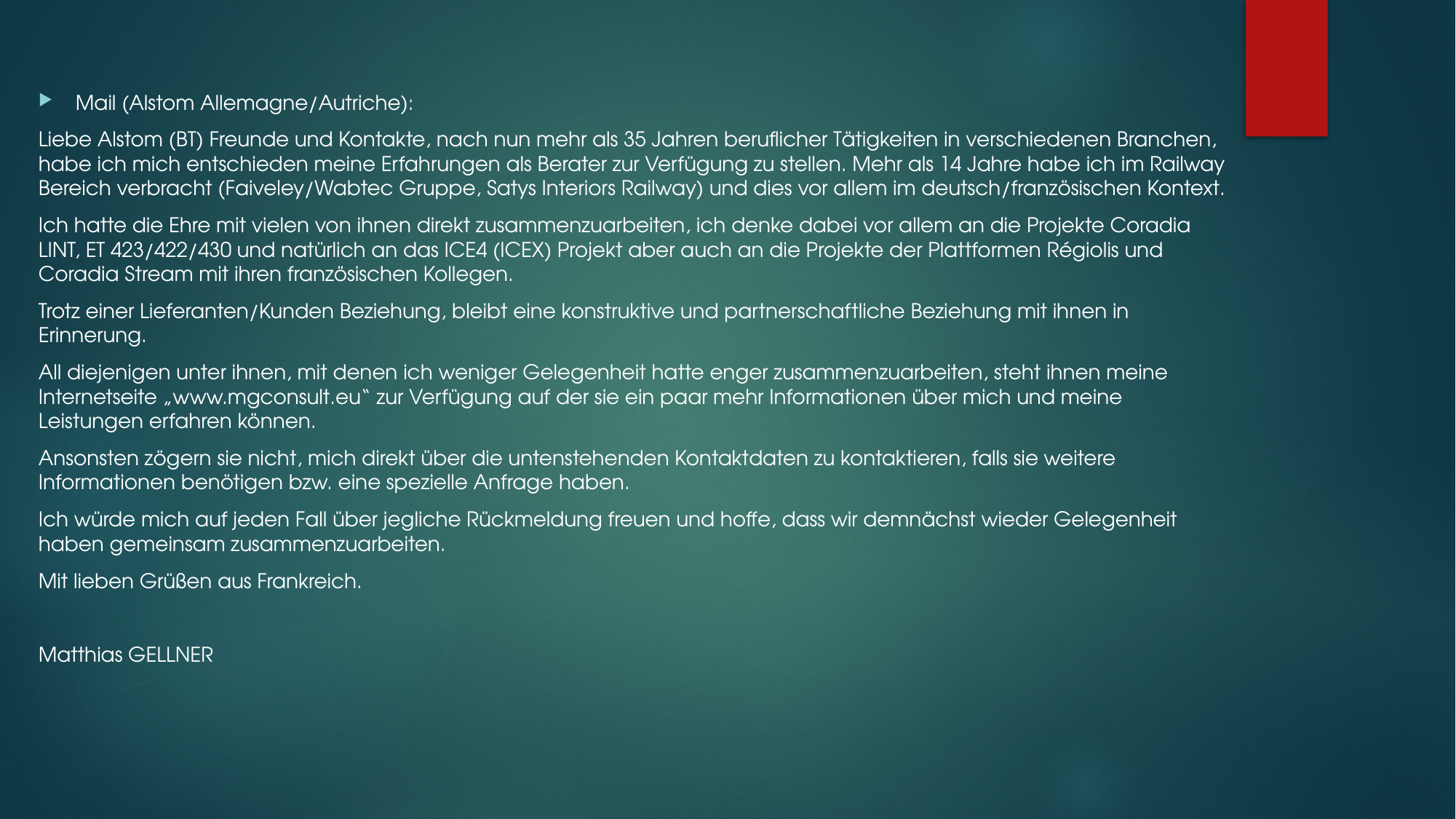

Mail (Alstom Allemagne/Autriche):
Liebe Alstom (BT) Freunde und Kontakte, nach nun mehr als 35 Jahren beruflicher Tätigkeiten in verschiedenen Branchen, habe ich mich entschieden meine Erfahrungen als Berater zur Verfügung zu stellen. Mehr als 14 Jahre habe ich im Railway Bereich verbracht (Faiveley/Wabtec Gruppe, Satys Interiors Railway) und dies vor allem im deutsch/französischen Kontext.
Ich hatte die Ehre mit vielen von ihnen direkt zusammenzuarbeiten, ich denke dabei vor allem an die Projekte Coradia LINT, ET 423/422/430 und natürlich an das ICE4 (ICEX) Projekt aber auch an die Projekte der Plattformen Régiolis und Coradia Stream mit ihren französischen Kollegen.
Trotz einer Lieferanten/Kunden Beziehung, bleibt eine konstruktive und partnerschaftliche Beziehung mit ihnen in Erinnerung.
All diejenigen unter ihnen, mit denen ich weniger Gelegenheit hatte enger zusammenzuarbeiten, steht ihnen meine Internetseite „www.mgconsult.eu“ zur Verfügung auf der sie ein paar mehr Informationen über mich und meine Leistungen erfahren können.
Ansonsten zögern sie nicht, mich direkt über die untenstehenden Kontaktdaten zu kontaktieren, falls sie weitere Informationen benötigen bzw. eine spezielle Anfrage haben.
Ich würde mich auf jeden Fall über jegliche Rückmeldung freuen und hoffe, dass wir demnächst wieder Gelegenheit haben gemeinsam zusammenzuarbeiten.
Mit lieben Grüßen aus Frankreich.

Matthias GELLNER